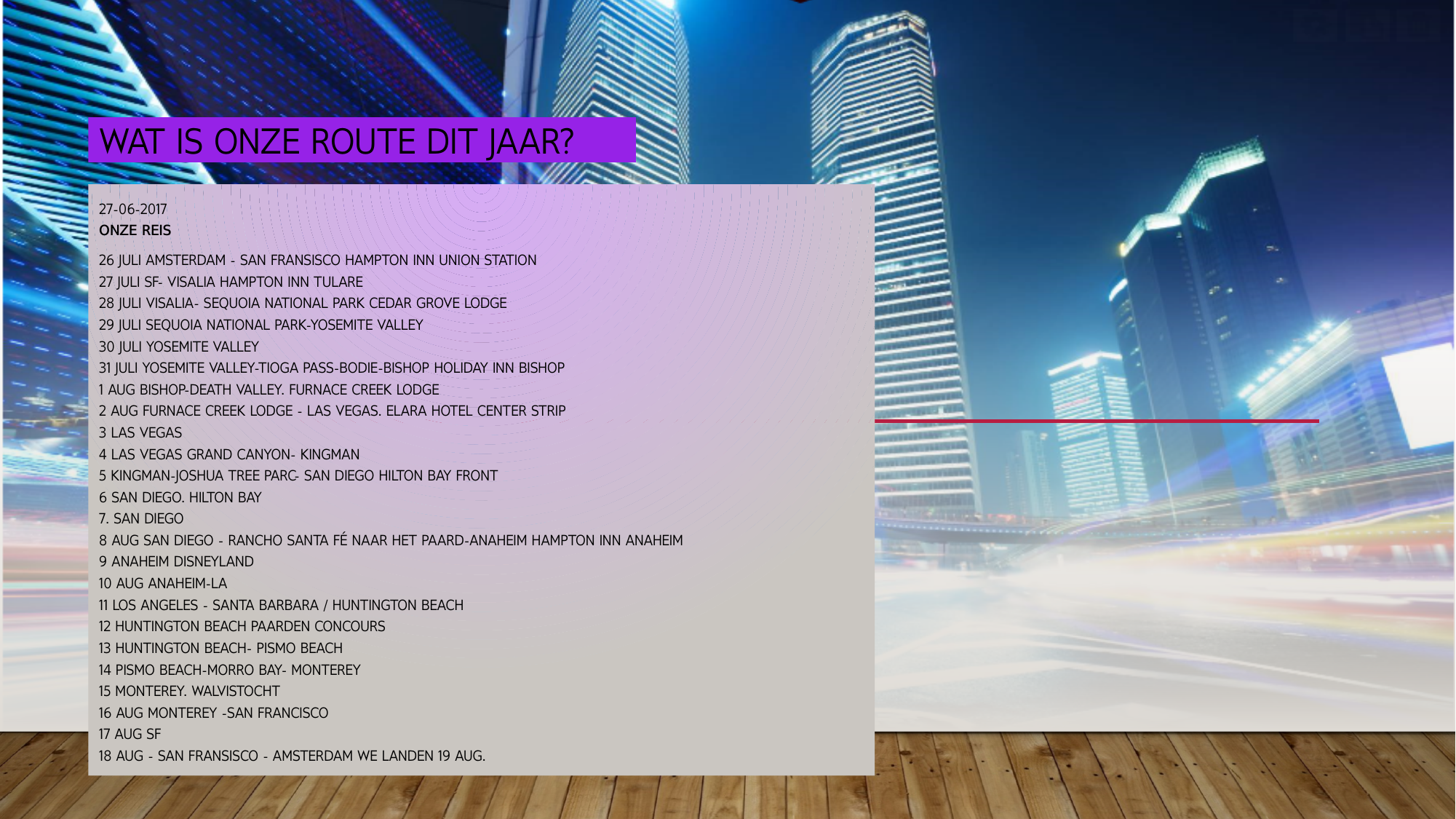

# Wat is onze route dit jaar?
27-06-2017
Onze reis
26 juli Amsterdam - SAN Fransisco Hampton inn Union station
27 juli Sf- Visalia Hampton inn Tulare
28 juli Visalia- sequoia national park Cedar Grove Lodge
29 juli Sequoia national park-yosemite valley
30 juli Yosemite valley
31 juli Yosemite Valley-Tioga pass-Bodie-Bishop Holiday inn Bishop
1 aug Bishop-Death Valley. Furnace creek lodge
2 aug Furnace creek lodge - las Vegas. Elara hotel center strip
3 las Vegas
4 las Vegas grand canyon- Kingman
5 Kingman-Joshua tree parc- SAN Diego Hilton bay front
6 SAN Diego. Hilton bay
7. SAN Diego
8 aug SAN Diego - rancho Santa fé naar het paard-Anaheim Hampton inn Anaheim
9 Anaheim Disneyland
10 aug Anaheim-la
11 los Angeles - Santa Barbara / Huntington Beach
12 Huntington beach paarden concours
13 Huntington beach- Pismo Beach
14 Pismo Beach-Morro Bay- Monterey
15 Monterey. Walvistocht
16 aug Monterey -SAN Francisco
17 aug SF
18 aug - SAN Fransisco - Amsterdam we landen 19 aug.